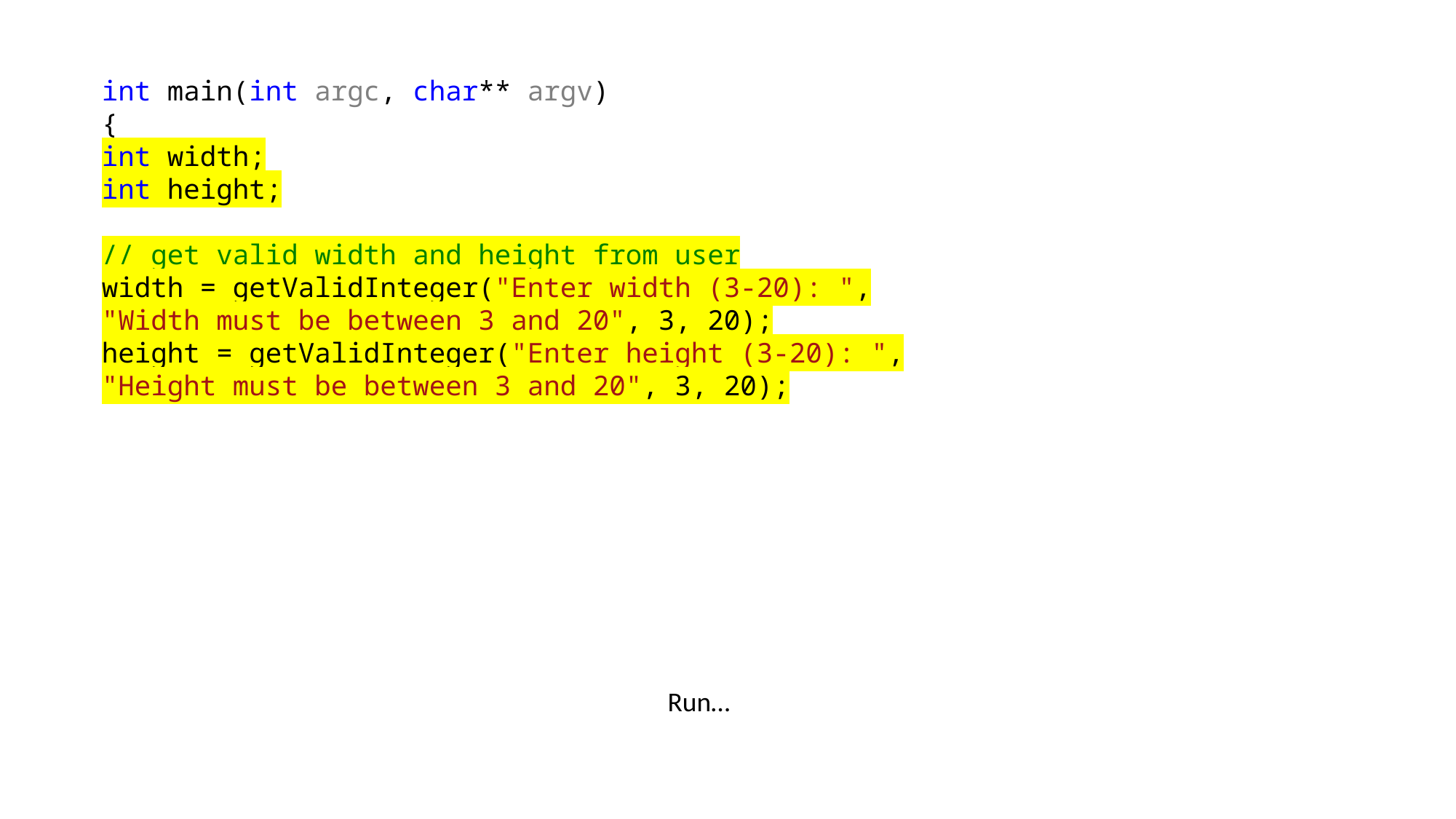

int main(int argc, char** argv)
{
int width;
int height;

// get valid width and height from user
width = getValidInteger("Enter width (3-20): ",
"Width must be between 3 and 20", 3, 20);
height = getValidInteger("Enter height (3-20): ",
"Height must be between 3 and 20", 3, 20);
Run…